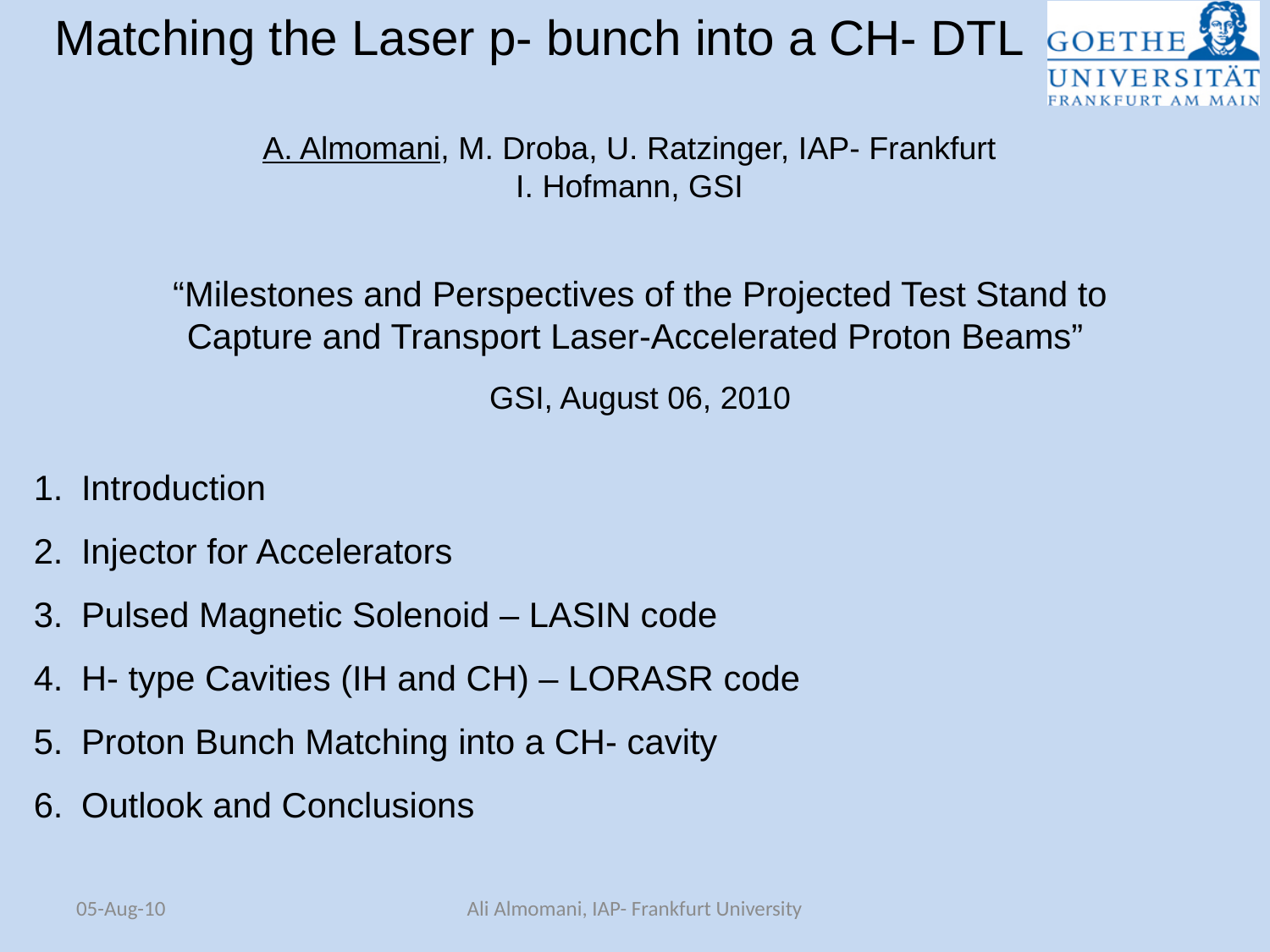

Matching the Laser p- bunch into a CH- DTL
A. Almomani, M. Droba, U. Ratzinger, IAP- Frankfurt
I. Hofmann, GSI
“Milestones and Perspectives of the Projected Test Stand to Capture and Transport Laser-Accelerated Proton Beams”
GSI, August 06, 2010
Introduction
Injector for Accelerators
Pulsed Magnetic Solenoid – LASIN code
H- type Cavities (IH and CH) – LORASR code
Proton Bunch Matching into a CH- cavity
Outlook and Conclusions
05-Aug-10
Ali Almomani, IAP- Frankfurt University